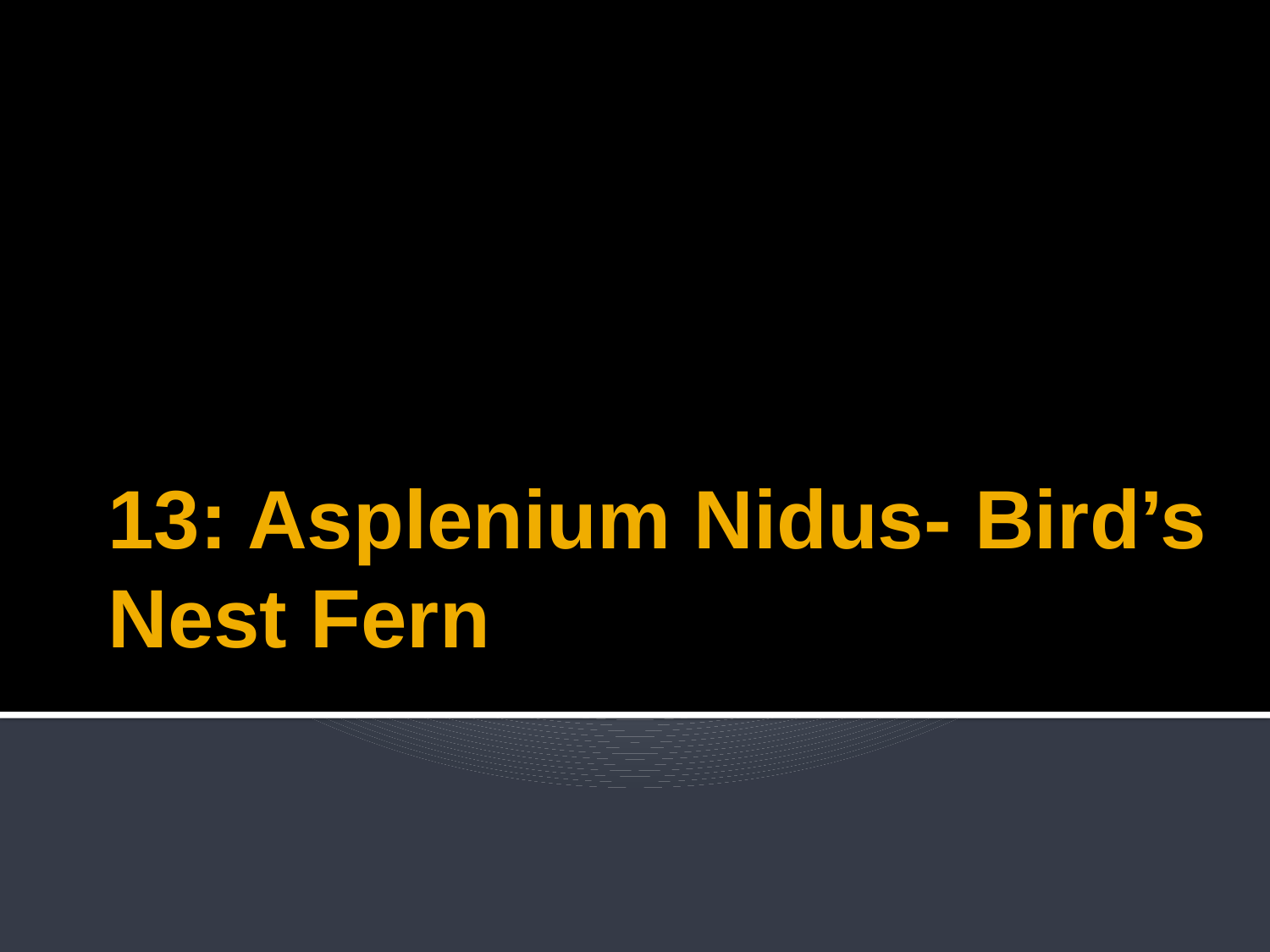

# 13: Asplenium Nidus- Bird’s Nest Fern